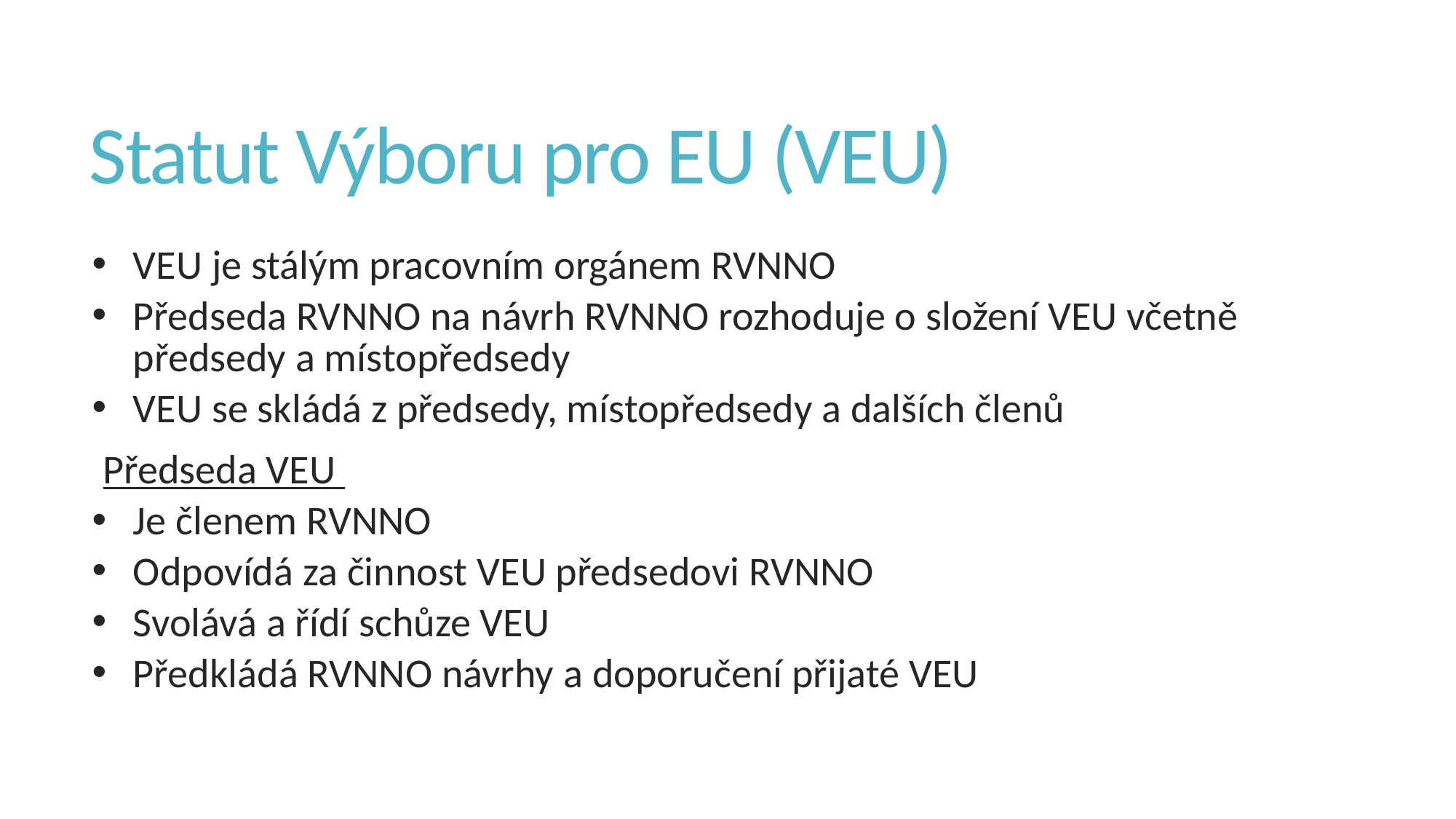

# Statut Výboru pro EU (VEU)
VEU je stálým pracovním orgánem RVNNO
Předseda RVNNO na návrh RVNNO rozhoduje o složení VEU včetně předsedy a místopředsedy
VEU se skládá z předsedy, místopředsedy a dalších členů
Předseda VEU
Je členem RVNNO
Odpovídá za činnost VEU předsedovi RVNNO
Svolává a řídí schůze VEU
Předkládá RVNNO návrhy a doporučení přijaté VEU